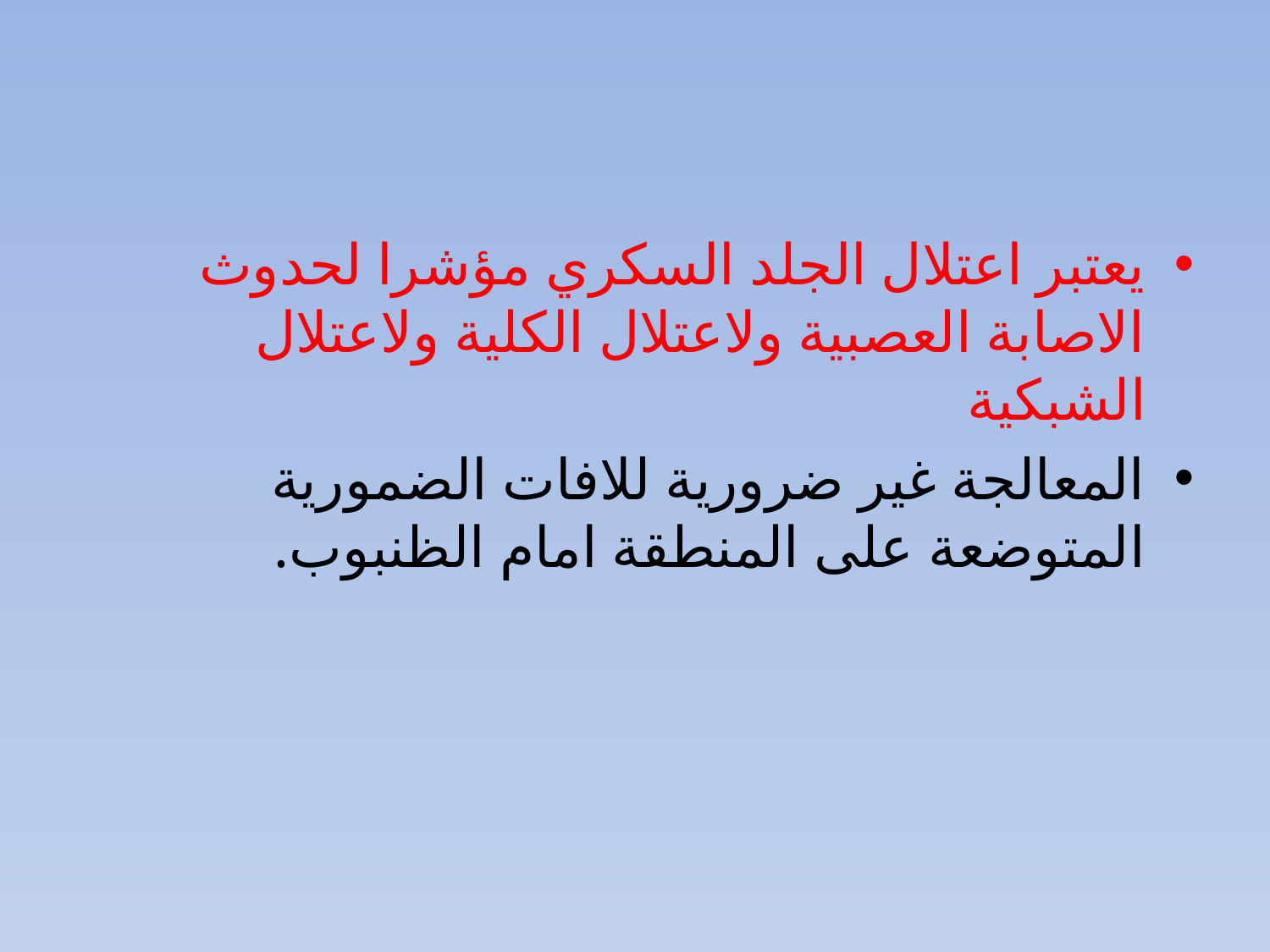

يعتبر اعتلال الجلد السكري مؤشرا لحدوث الاصابة العصبية ولاعتلال الكلية ولاعتلال الشبكية
المعالجة غير ضرورية للافات الضمورية المتوضعة على المنطقة امام الظنبوب.